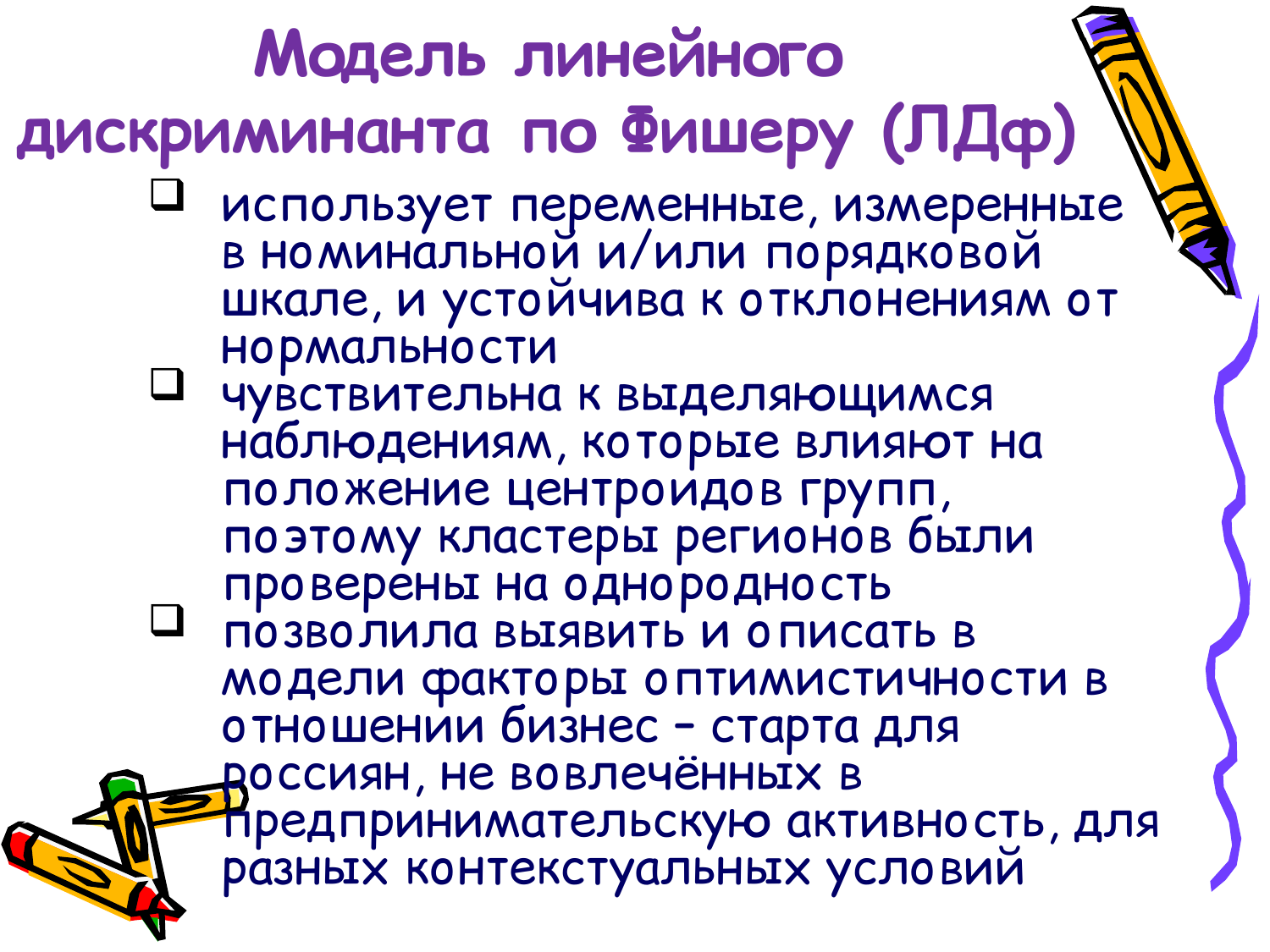

# Модель линейного дискриминанта по Фишеру (ЛДф)
использует переменные, измеренные в номинальной и/или порядковой шкале, и устойчива к отклонениям от нормальности
чувствительна к выделяющимся наблюдениям, которые влияют на положение центроидов групп, поэтому кластеры регионов были проверены на однородность
позволила выявить и описать в модели факторы оптимистичности в отношении бизнес – старта для россиян, не вовлечённых в предпринимательскую активность, для разных контекстуальных условий